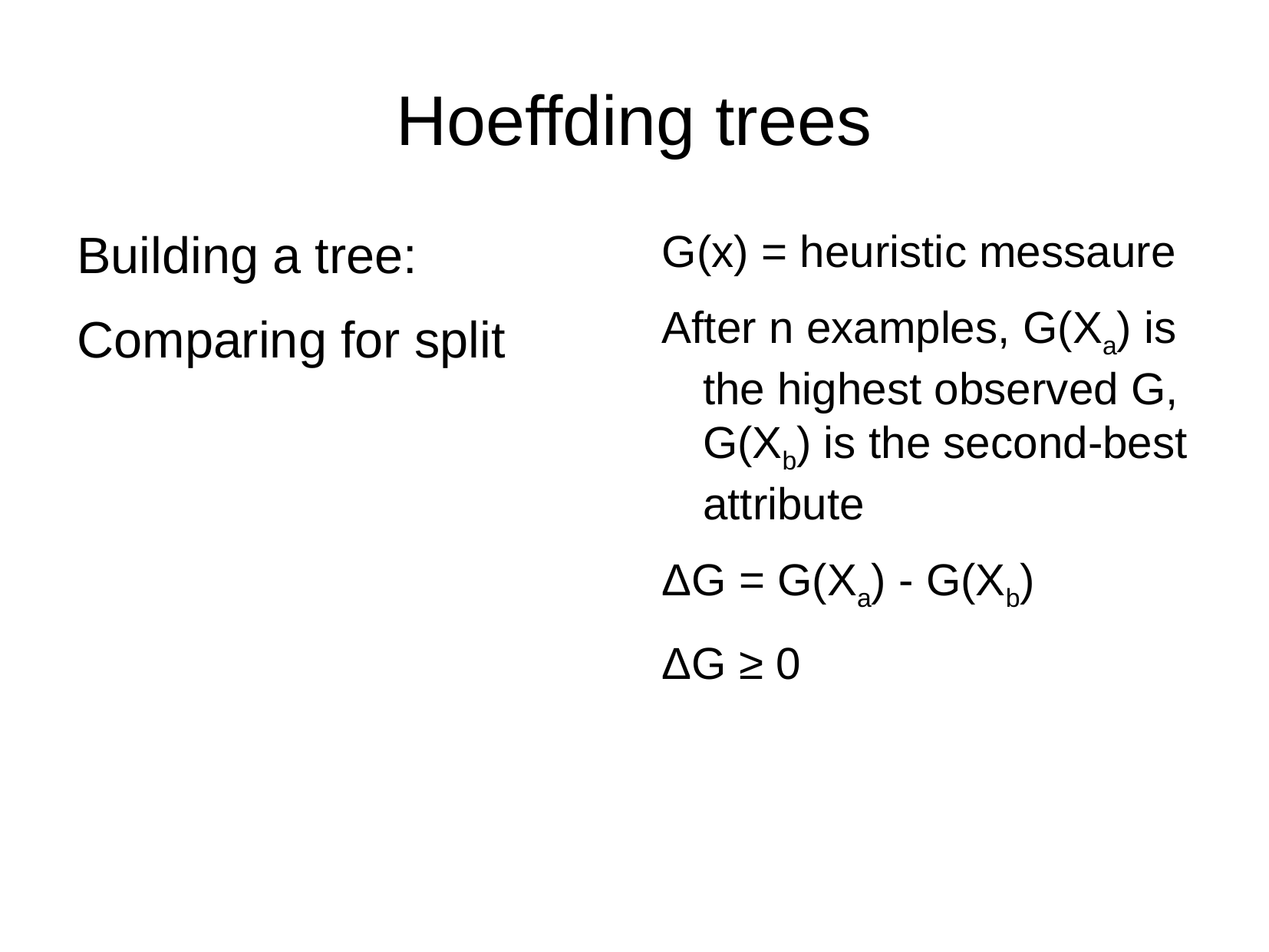

Hoeffding trees
Building a tree:
Comparing for split
G(x) = heuristic messaure
After n examples, G(Xa) is the highest observed G, G(Xb) is the second-best attribute
ΔG = G(Xa) - G(Xb)
ΔG ≥ 0